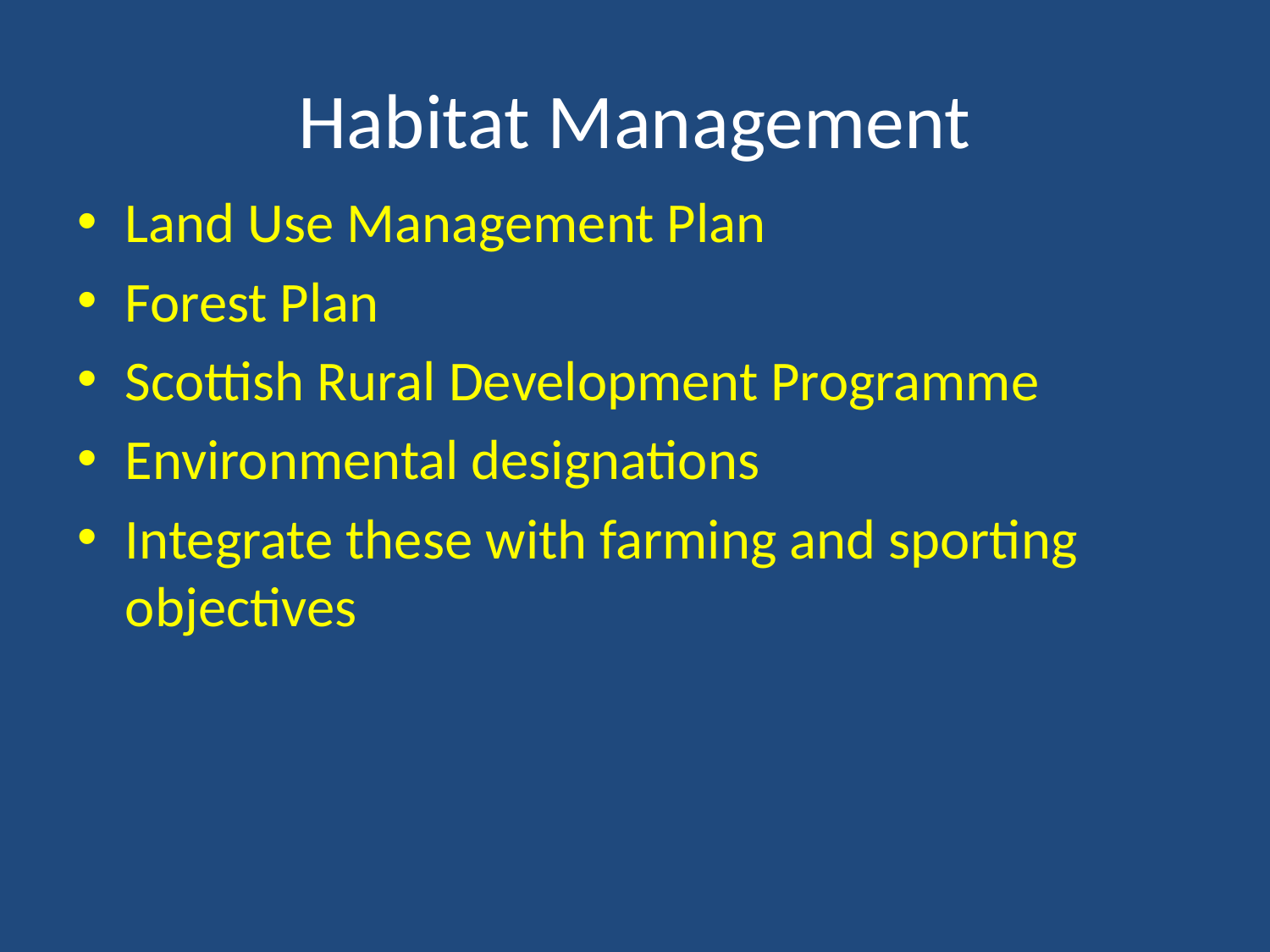

# Habitat Management
Land Use Management Plan
Forest Plan
Scottish Rural Development Programme
Environmental designations
Integrate these with farming and sporting objectives